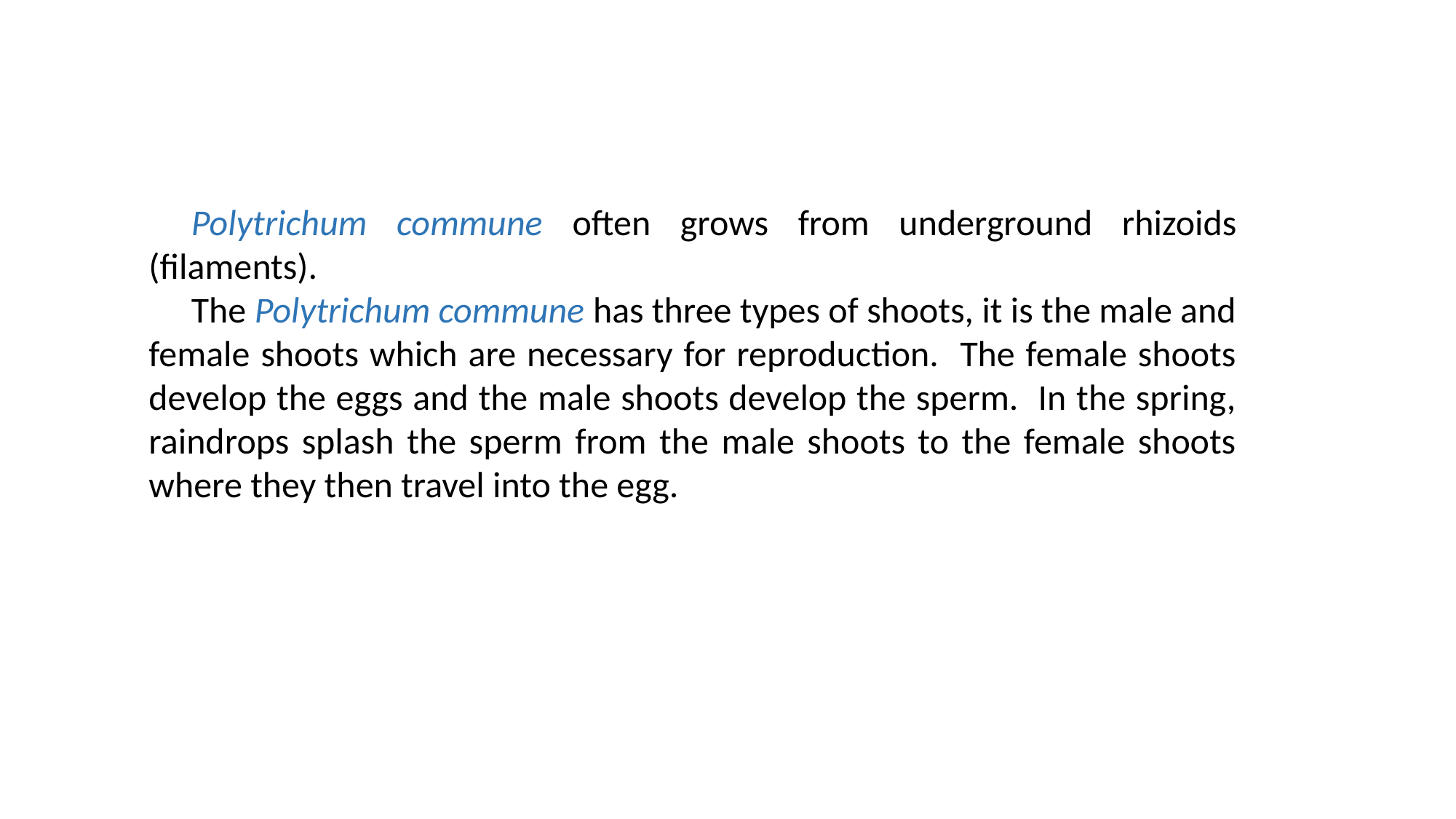

Polytrichum commune often grows from underground rhizoids (filaments).
The Polytrichum commune has three types of shoots, it is the male and female shoots which are necessary for reproduction.  The female shoots develop the eggs and the male shoots develop the sperm.  In the spring, raindrops splash the sperm from the male shoots to the female shoots where they then travel into the egg.